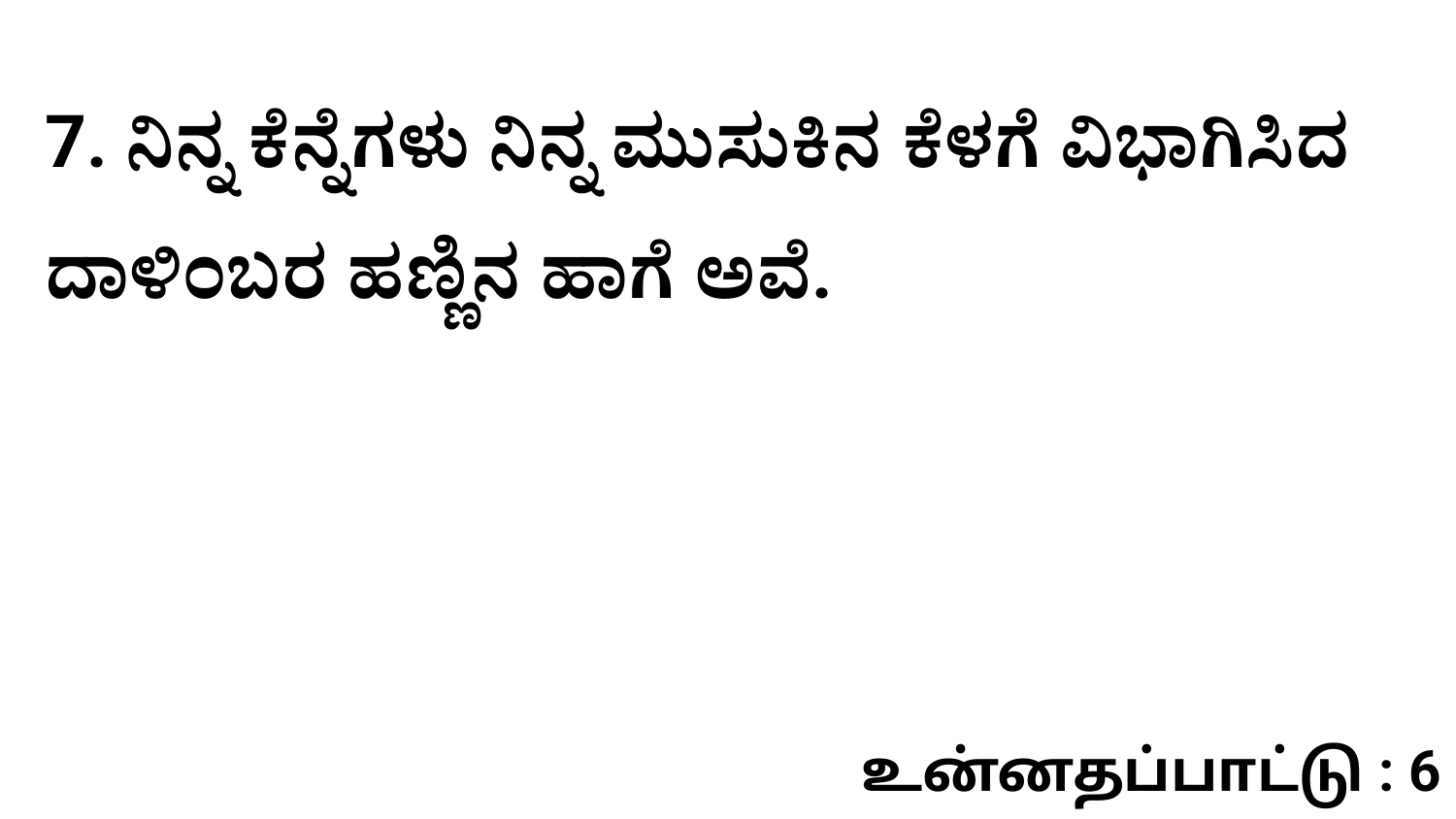

7. ನಿನ್ನ ಕೆನ್ನೆಗಳು ನಿನ್ನ ಮುಸುಕಿನ ಕೆಳಗೆ ವಿಭಾಗಿಸಿದ ದಾಳಿಂಬರ ಹಣ್ಣಿನ ಹಾಗೆ ಅವೆ.
உன்னதப்பாட்டு : 6